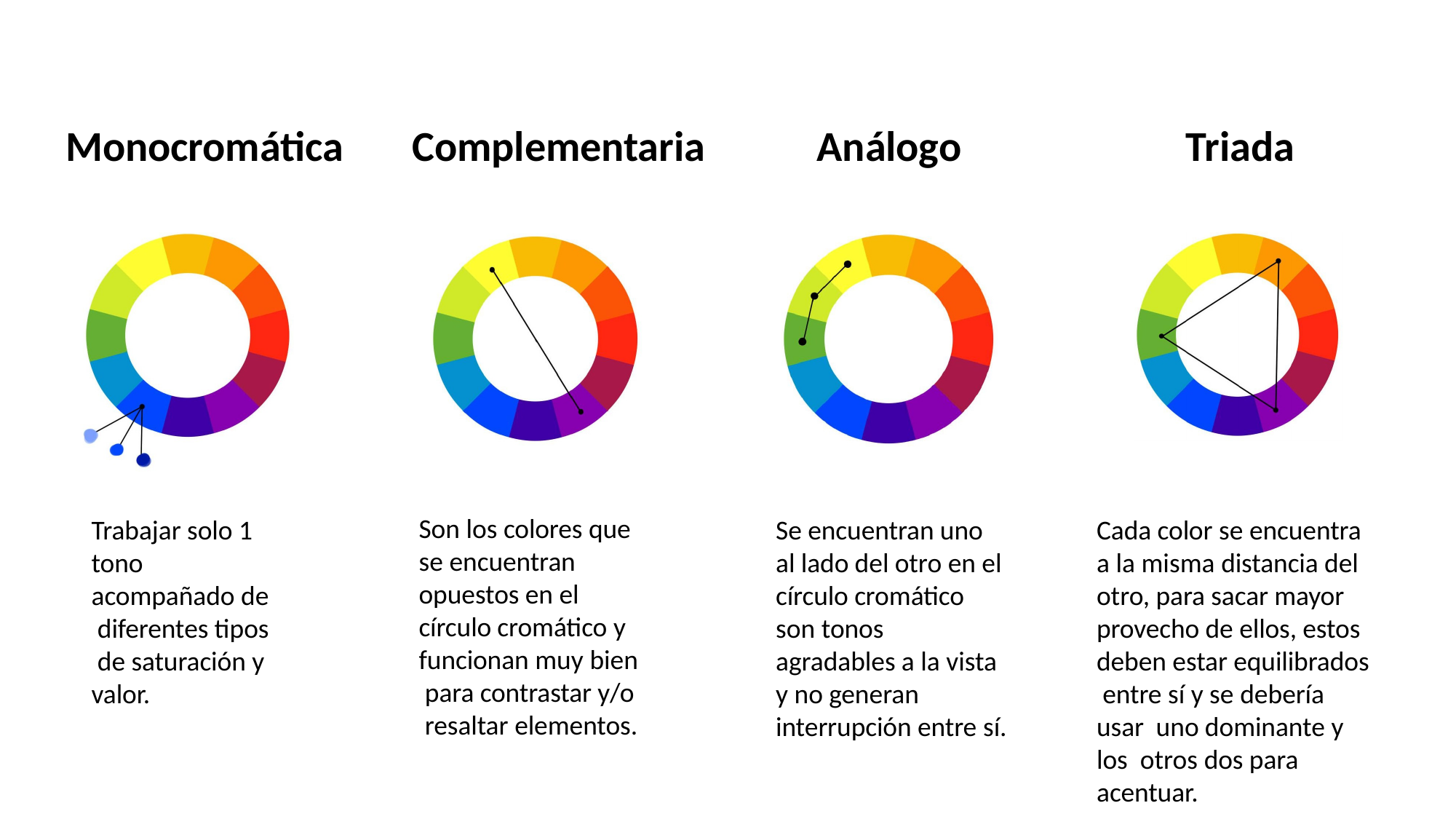

# Monocromática
Complementaria
Análogo
Triada

Son los colores que  se encuentran  opuestos en el  círculo cromático y  funcionan muy bien  para contrastar y/o  resaltar elementos.
Trabajar solo 1  tono  acompañado de  diferentes tipos  de saturación y  valor.
Se encuentran uno  al lado del otro en el  círculo cromático  son tonos  agradables a la vista  y no generan  interrupción entre sí.
Cada color se encuentra  a la misma distancia del  otro, para sacar mayor  provecho de ellos, estos  deben estar equilibrados  entre sí y se debería usar  uno dominante y los  otros dos para acentuar.